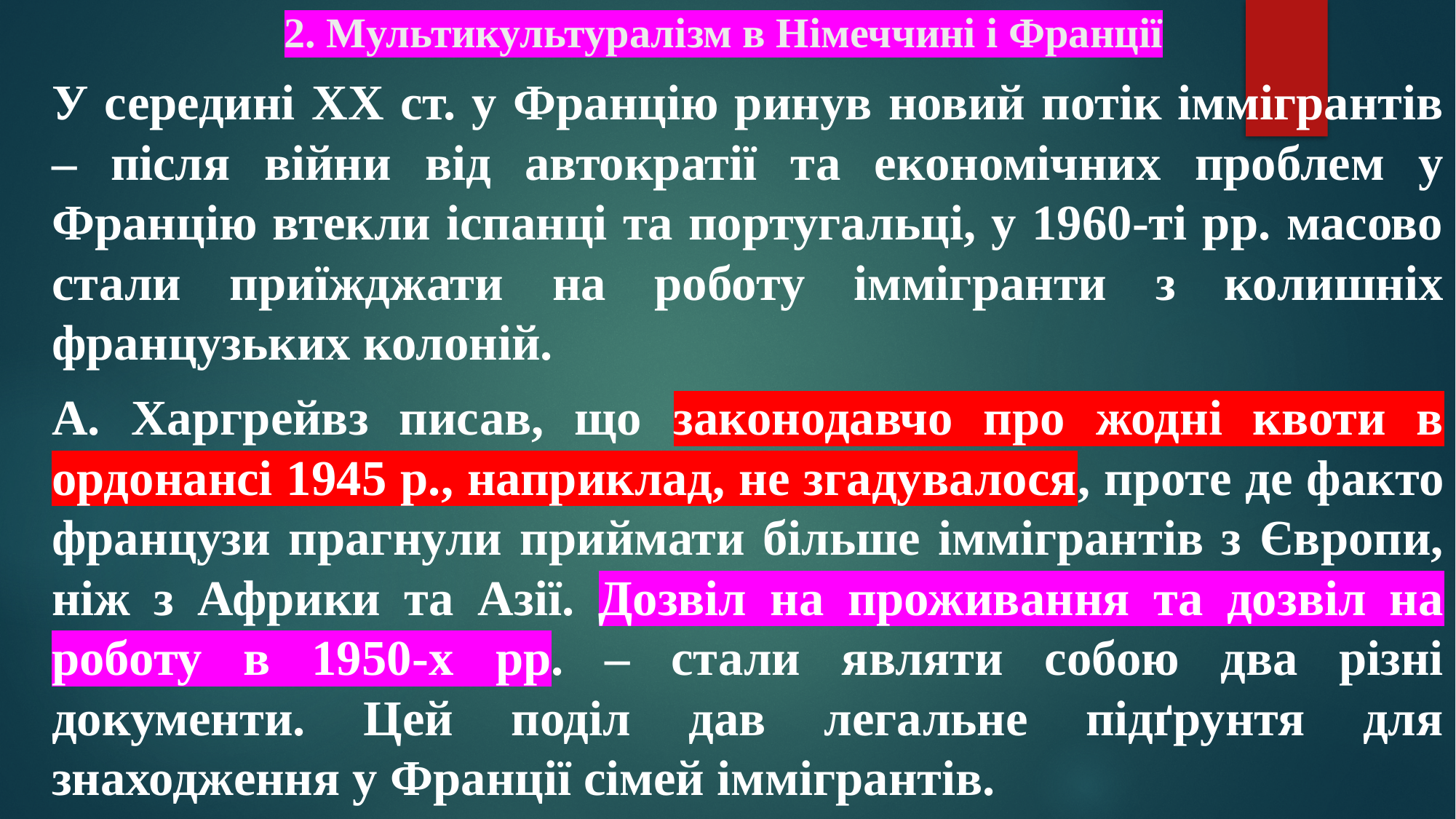

# 2. Мультикультуралізм в Німеччині і Франції
У середині XX ст. у Францію ринув новий потік іммігрантів – після війни від автократії та економічних проблем у Францію втекли іспанці та португальці, у 1960-ті рр. масово стали приїжджати на роботу іммігранти з колишніх французьких колоній.
А. Харгрейвз писав, що законодавчо про жодні квоти в ордонансі 1945 р., наприклад, не згадувалося, проте де факто французи прагнули приймати більше іммігрантів з Європи, ніж з Африки та Азії. Дозвіл на проживання та дозвіл на роботу в 1950-х pp. – стали являти собою два різні документи. Цей поділ дав легальне підґрунтя для знаходження у Франції сімей іммігрантів.